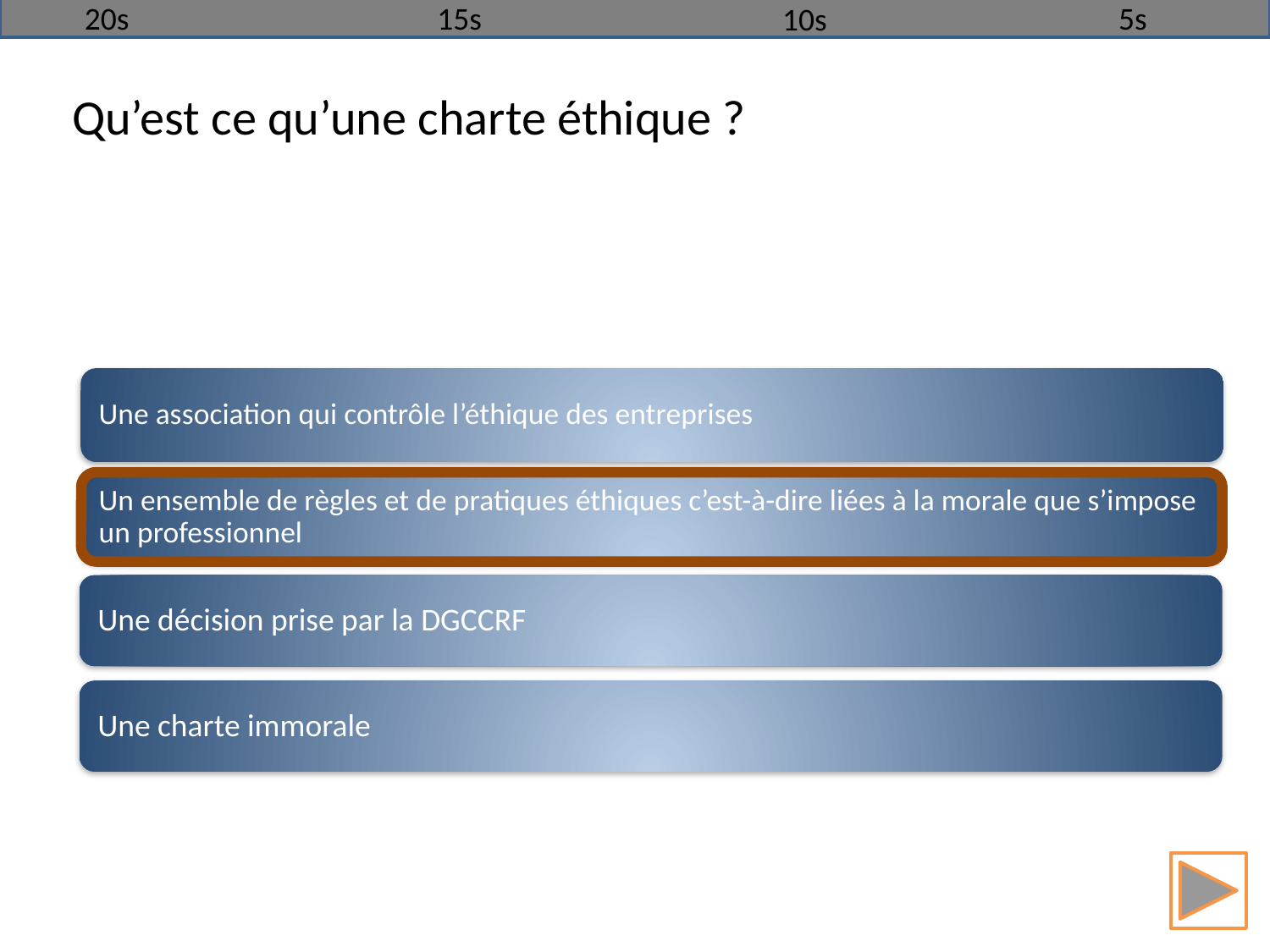

20s
15s
5s
10s

Qu’est ce qu’une charte éthique ?

Une association qui contrôle l’éthique des entreprises
Un ensemble de règles et de pratiques éthiques c’est-à-dire liées à la morale que s’impose un professionnel

Une décision prise par la DGCCRF
Une charte immorale